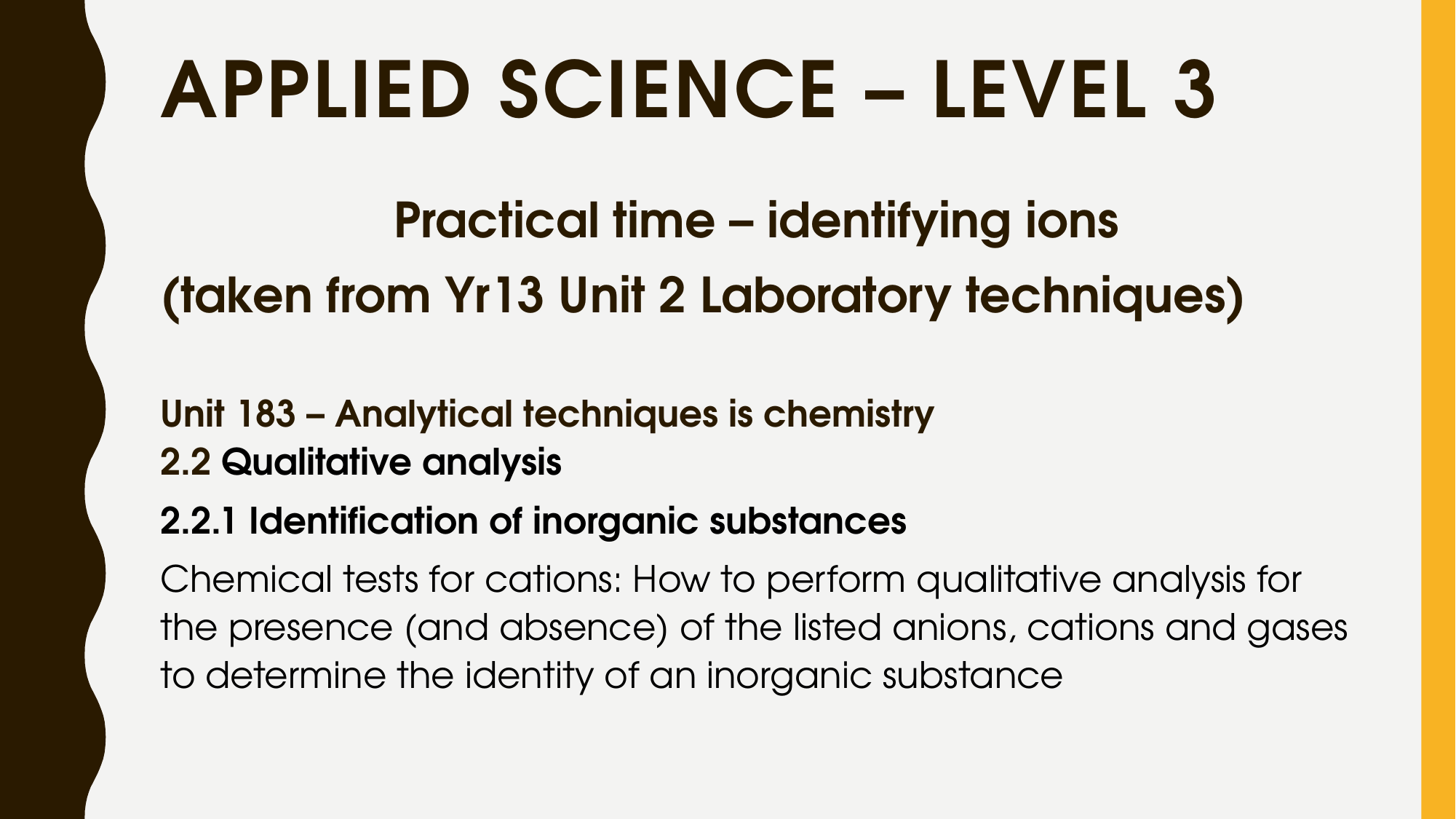

# Applied Science – level 3
Practical time – identifying ions
(taken from Yr13 Unit 2 Laboratory techniques)
Unit 183 – Analytical techniques is chemistry
2.2 Qualitative analysis
2.2.1 Identification of inorganic substances
Chemical tests for cations: How to perform qualitative analysis for the presence (and absence) of the listed anions, cations and gases to determine the identity of an inorganic substance